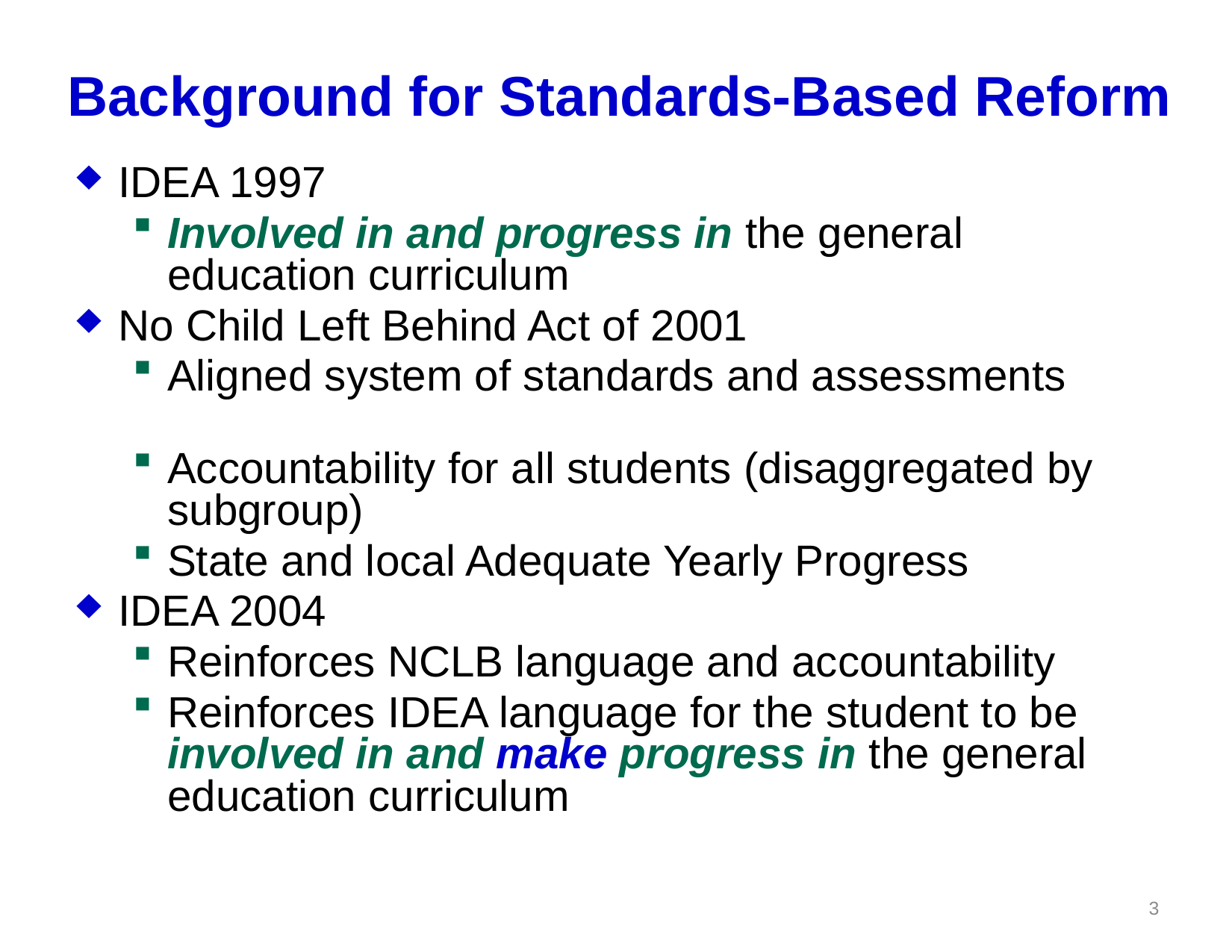

# Background for Standards-Based Reform
IDEA 1997
Involved in and progress in the general education curriculum
No Child Left Behind Act of 2001
Aligned system of standards and assessments
Accountability for all students (disaggregated by subgroup)
State and local Adequate Yearly Progress
IDEA 2004
Reinforces NCLB language and accountability
Reinforces IDEA language for the student to be involved in and make progress in the general education curriculum
3